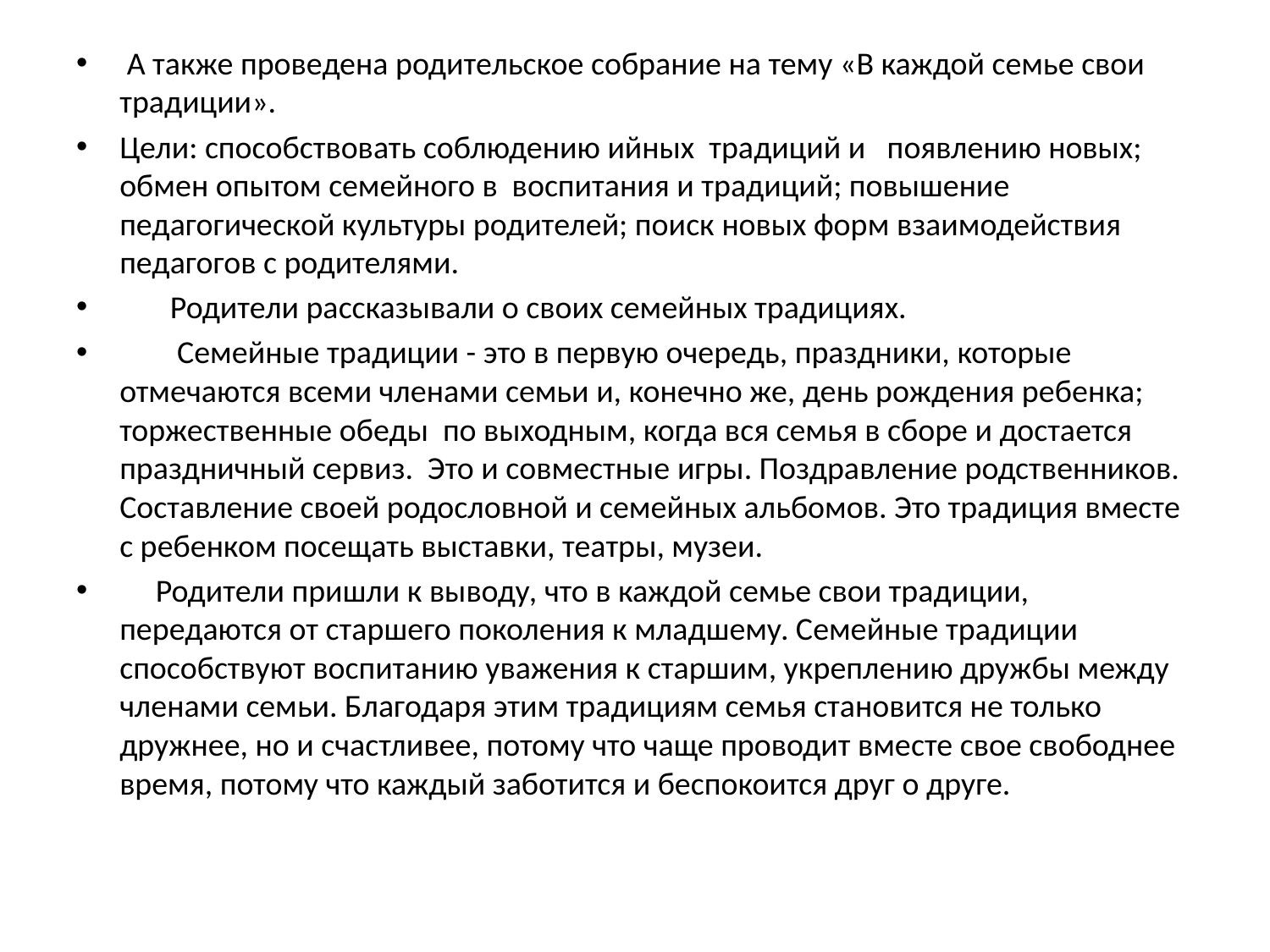

А также проведена родительское собрание на тему «В каждой семье свои традиции».
Цели: способствовать соблюдению ийных  традиций и   появлению новых; обмен опытом семейного в  воспитания и традиций; повышение педагогической культуры родителей; поиск новых форм взаимодействия педагогов с родителями.
       Родители рассказывали о своих семейных традициях.
        Семейные традиции - это в первую очередь, праздники, которые отмечаются всеми членами семьи и, конечно же, день рождения ребенка; торжественные обеды  по выходным, когда вся семья в сборе и достается праздничный сервиз.  Это и совместные игры. Поздравление родственников. Составление своей родословной и семейных альбомов. Это традиция вместе с ребенком посещать выставки, театры, музеи.
     Родители пришли к выводу, что в каждой семье свои традиции, передаются от старшего поколения к младшему. Семейные традиции способствуют воспитанию уважения к старшим, укреплению дружбы между членами семьи. Благодаря этим традициям семья становится не только дружнее, но и счастливее, потому что чаще проводит вместе свое свободнее  время, потому что каждый заботится и беспокоится друг о друге.
#